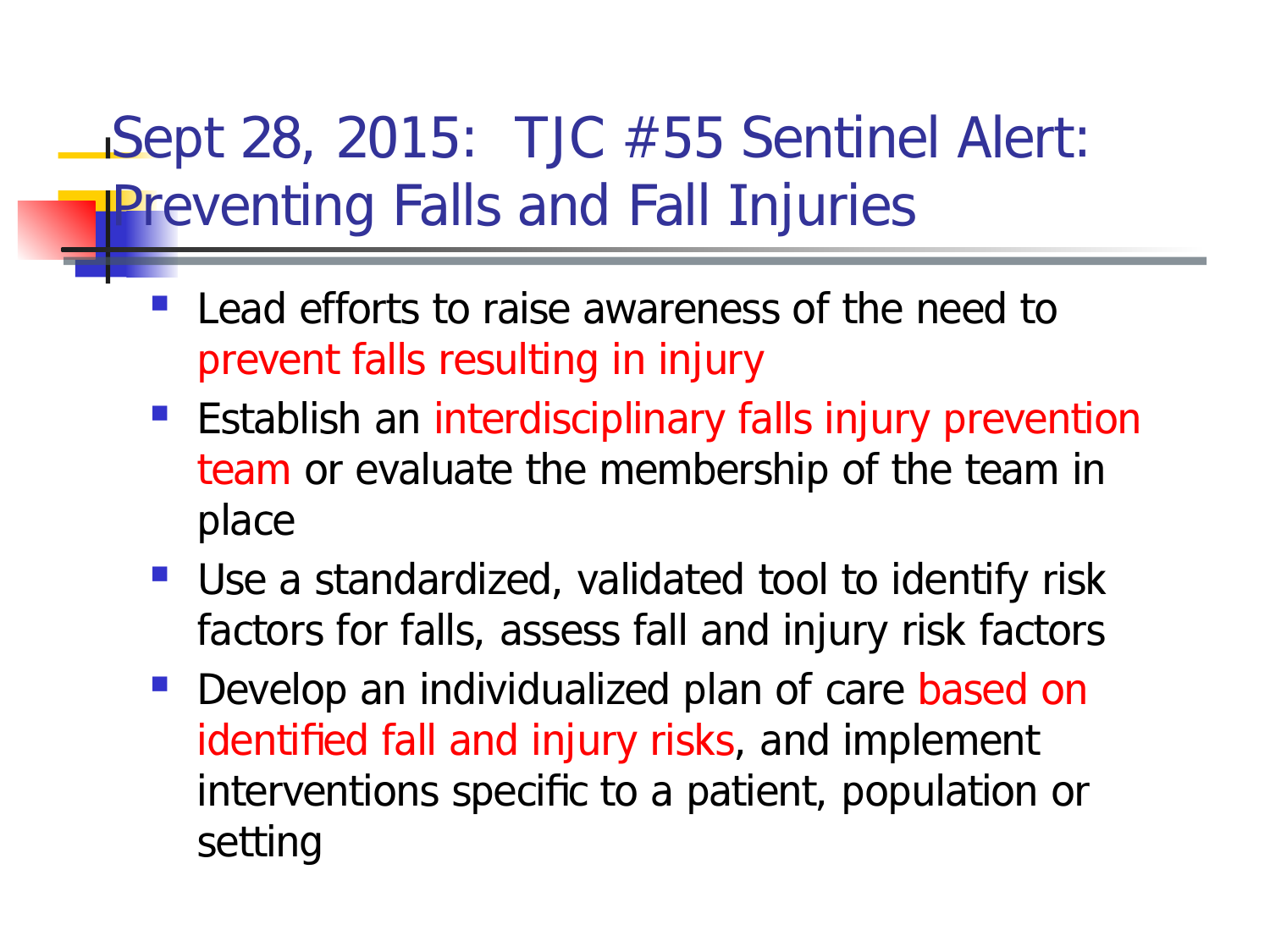

# Sept 28, 2015:  TJC #55 Sentinel Alert:  Preventing Falls and Fall Injuries
Lead efforts to raise awareness of the need to prevent falls resulting in injury
Establish an interdisciplinary falls injury prevention team or evaluate the membership of the team in place
Use a standardized, validated tool to identify risk factors for falls, assess fall and injury risk factors
Develop an individualized plan of care based on identified fall and injury risks, and implement interventions specific to a patient, population or setting